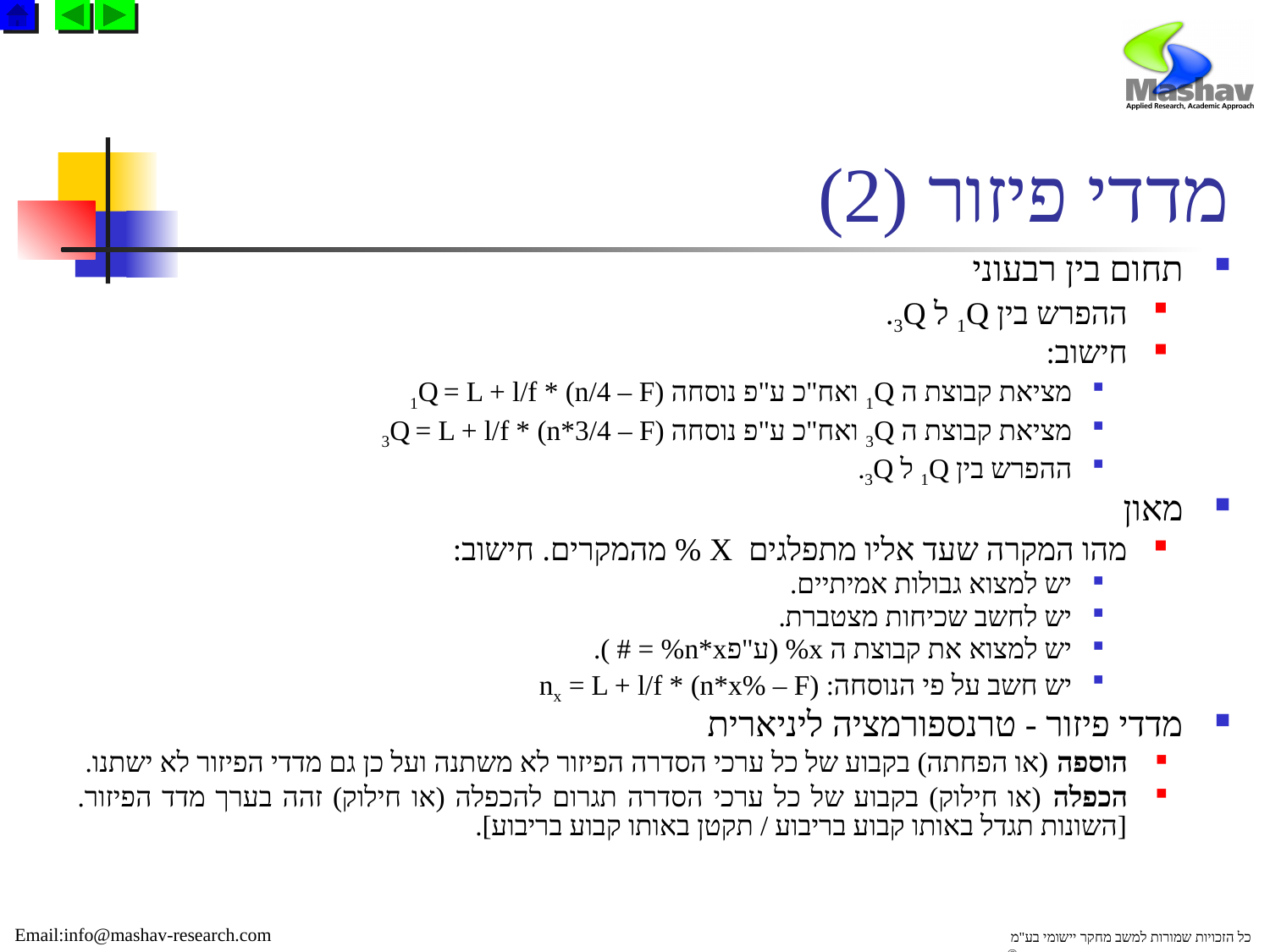

# מדדי פיזור (2)
תחום בין רבעוני
ההפרש בין 1Q ל 3Q.
חישוב:
מציאת קבוצת ה 1Q ואח"כ ע"פ נוסחה 1Q = L + l/f * (n/4 – F)
מציאת קבוצת ה 3Q ואח"כ ע"פ נוסחה 3Q = L + l/f * (n*3/4 – F)
ההפרש בין 1Q ל 3Q.
מאון
מהו המקרה שעד אליו מתפלגים  X % מהמקרים. חישוב:
יש למצוא גבולות אמיתיים.
יש לחשב שכיחות מצטברת.
יש למצוא את קבוצת ה x% (ע"פn*x% = # ).
יש חשב על פי הנוסחה: nx = L + l/f * (n*x% – F)
מדדי פיזור - טרנספורמציה ליניארית
הוספה (או הפחתה) בקבוע של כל ערכי הסדרה הפיזור לא משתנה ועל כן גם מדדי הפיזור לא ישתנו.
הכפלה (או חילוק) בקבוע של כל ערכי הסדרה תגרום להכפלה (או חילוק) זהה בערך מדד הפיזור. [השונות תגדל באותו קבוע בריבוע / תקטן באותו קבוע בריבוע].